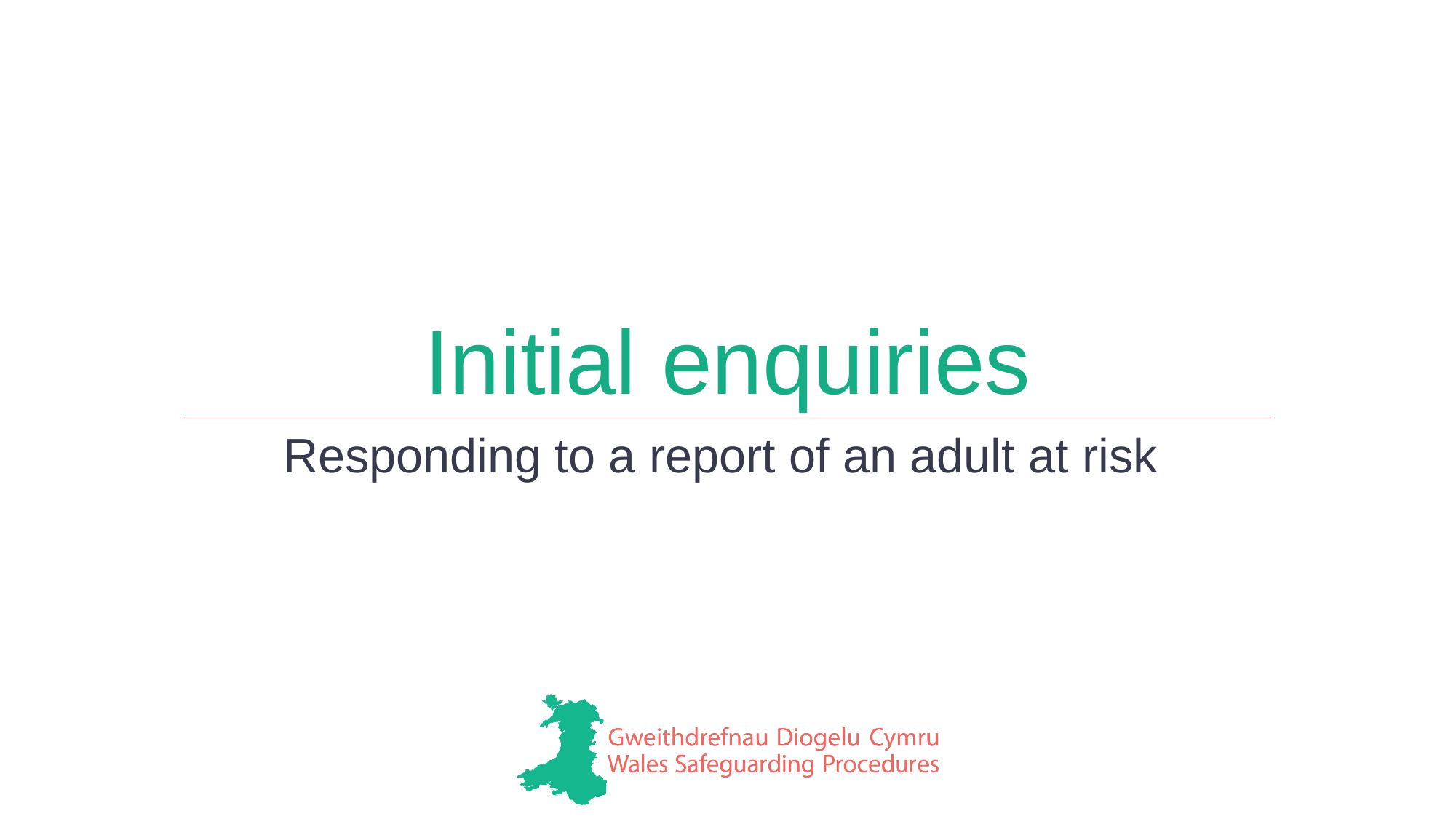

# Initial enquiries
Responding to a report of an adult at risk